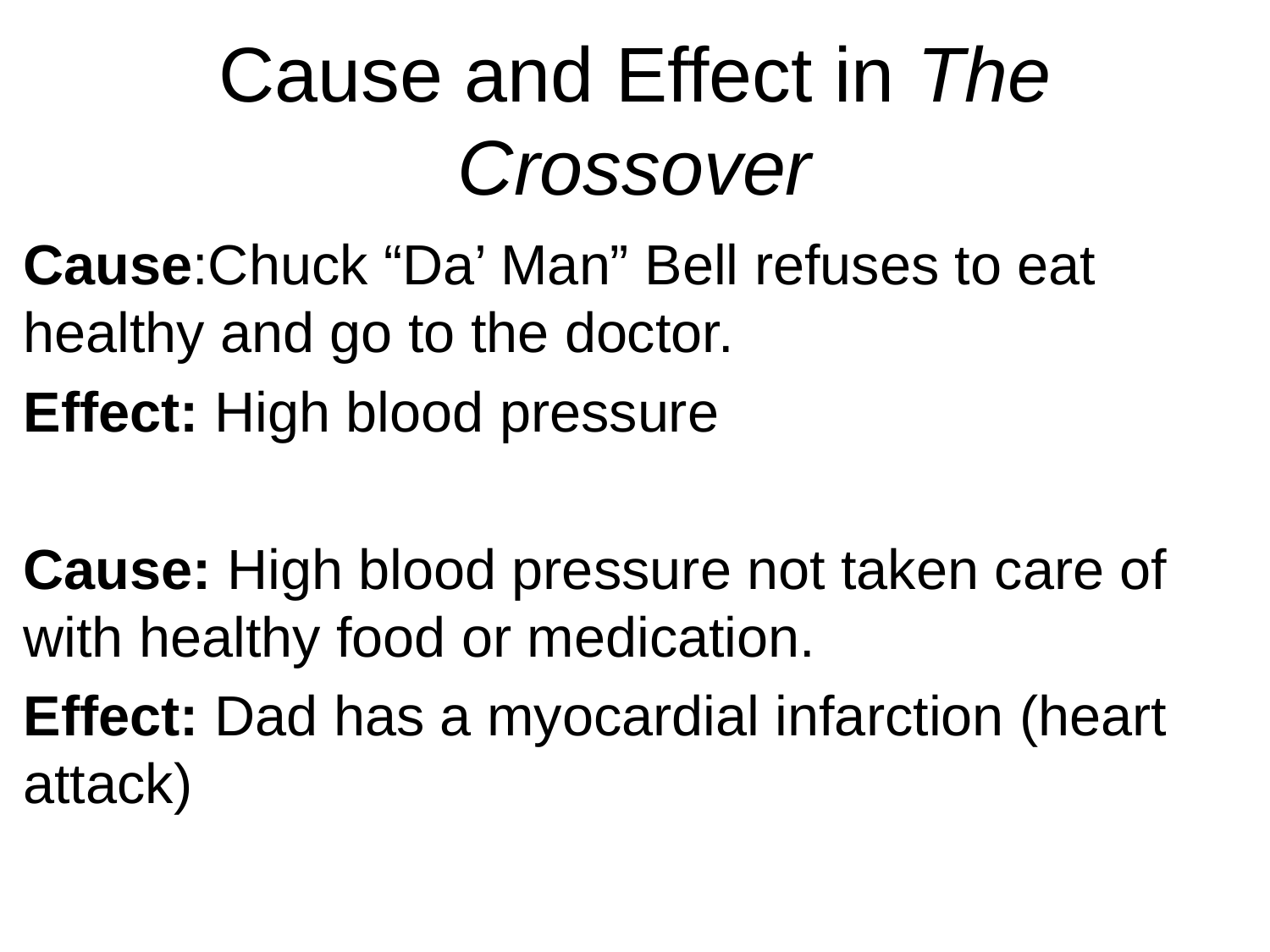

# Cause and Effect in The Crossover
Cause:Chuck “Da’ Man” Bell refuses to eat healthy and go to the doctor.
Effect: High blood pressure

Cause: High blood pressure not taken care of with healthy food or medication.
Effect: Dad has a myocardial infarction (heart attack)